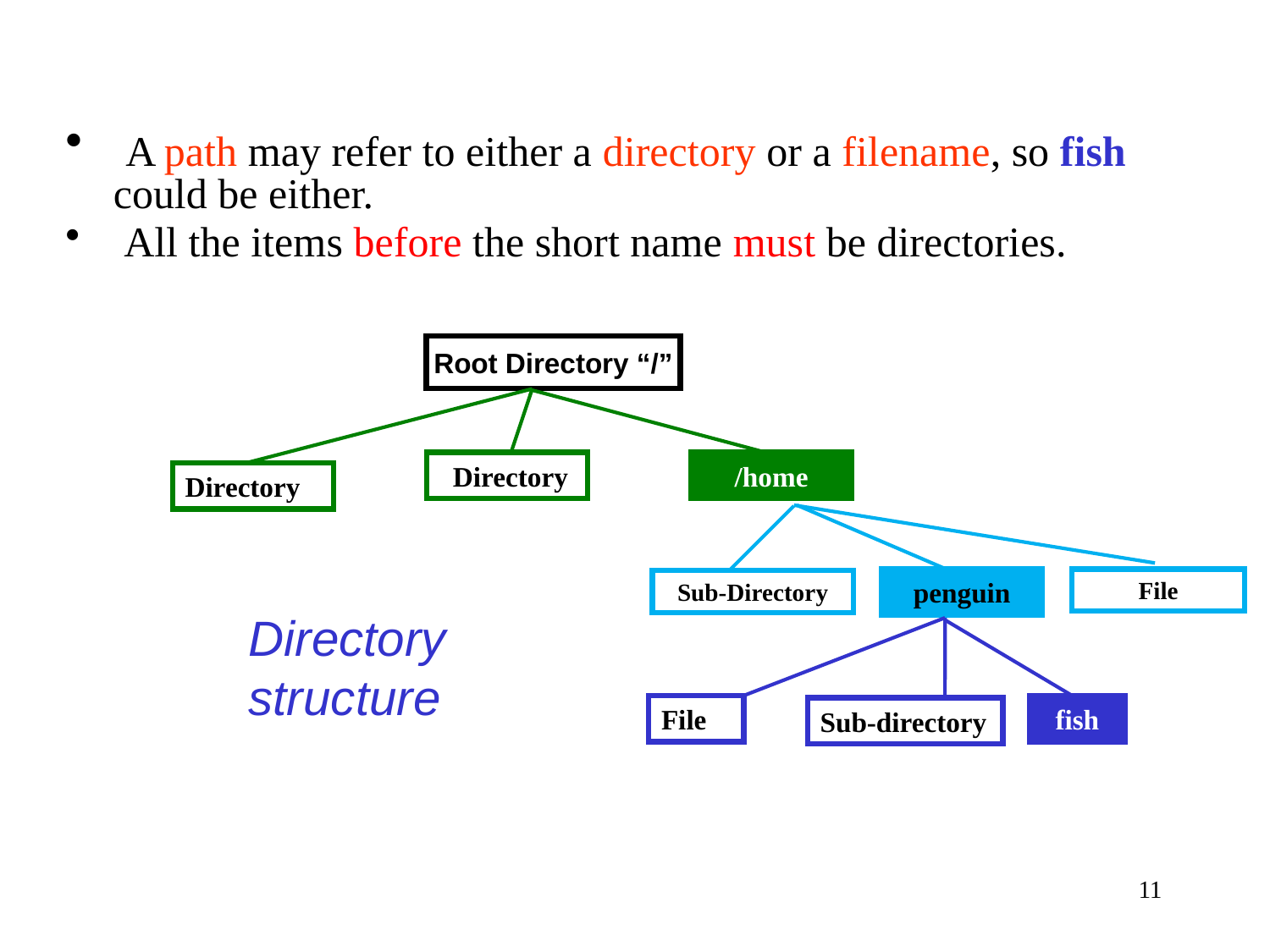

A path may refer to either a directory or a filename, so fish could be either.
 All the items before the short name must be directories.
Root Directory “/”

  Directory
/home
Directory

penguin
Sub-Directory

File
fish
Sub-directory
Directory structure

File
11